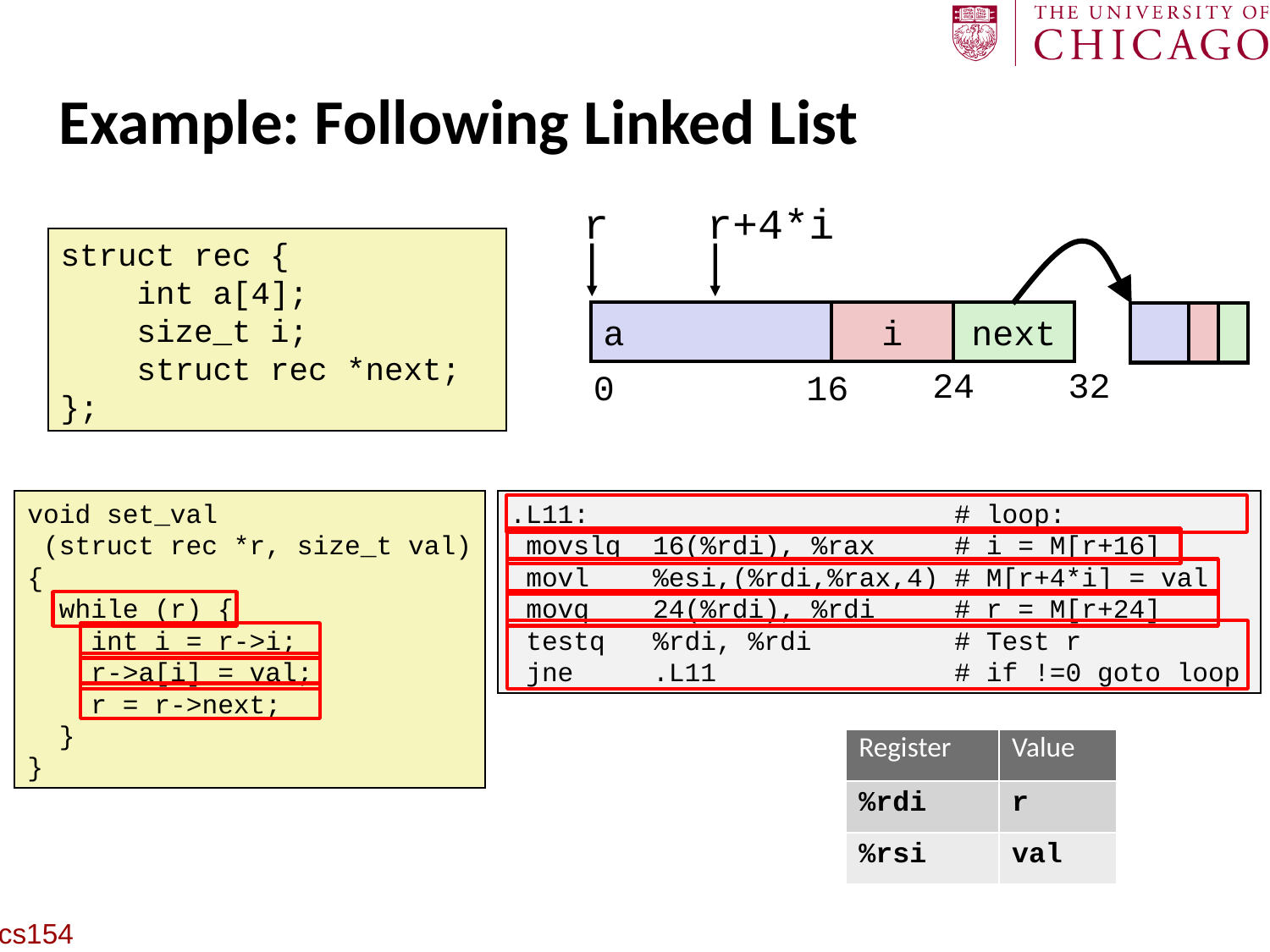

# Example: Following Linked List
r

i
next
24
32
16
0
r+4*i
struct rec {
    int a[4];
    size_t i;
    struct rec *next;
};

a

void set_val
 (struct rec *r, size_t val)
{
  while (r) {
    int i = r->i;
    r->a[i] = val;
    r = r->next;
  }
}
.L11:                       # loop:
 movslq  16(%rdi), %rax     # i = M[r+16]
 movl    %esi,(%rdi,%rax,4) # M[r+4*i] = val
 movq    24(%rdi), %rdi     # r = M[r+24]
 testq   %rdi, %rdi         # Test r
 jne     .L11               # if !=0 goto loop

| Register | Value |
| --- | --- |
| %rdi | r |
| %rsi | val |